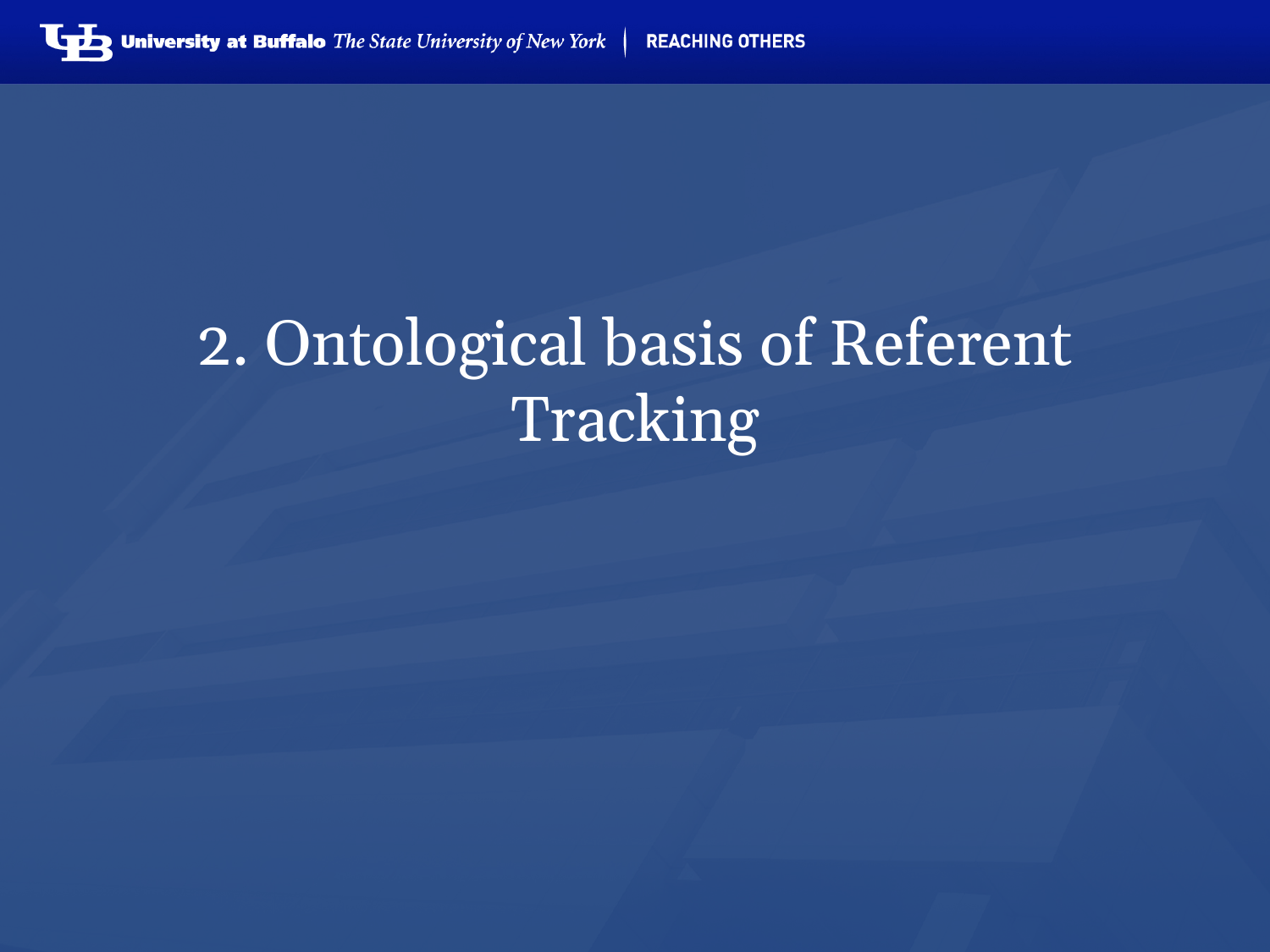

# 2. Ontological basis of Referent Tracking